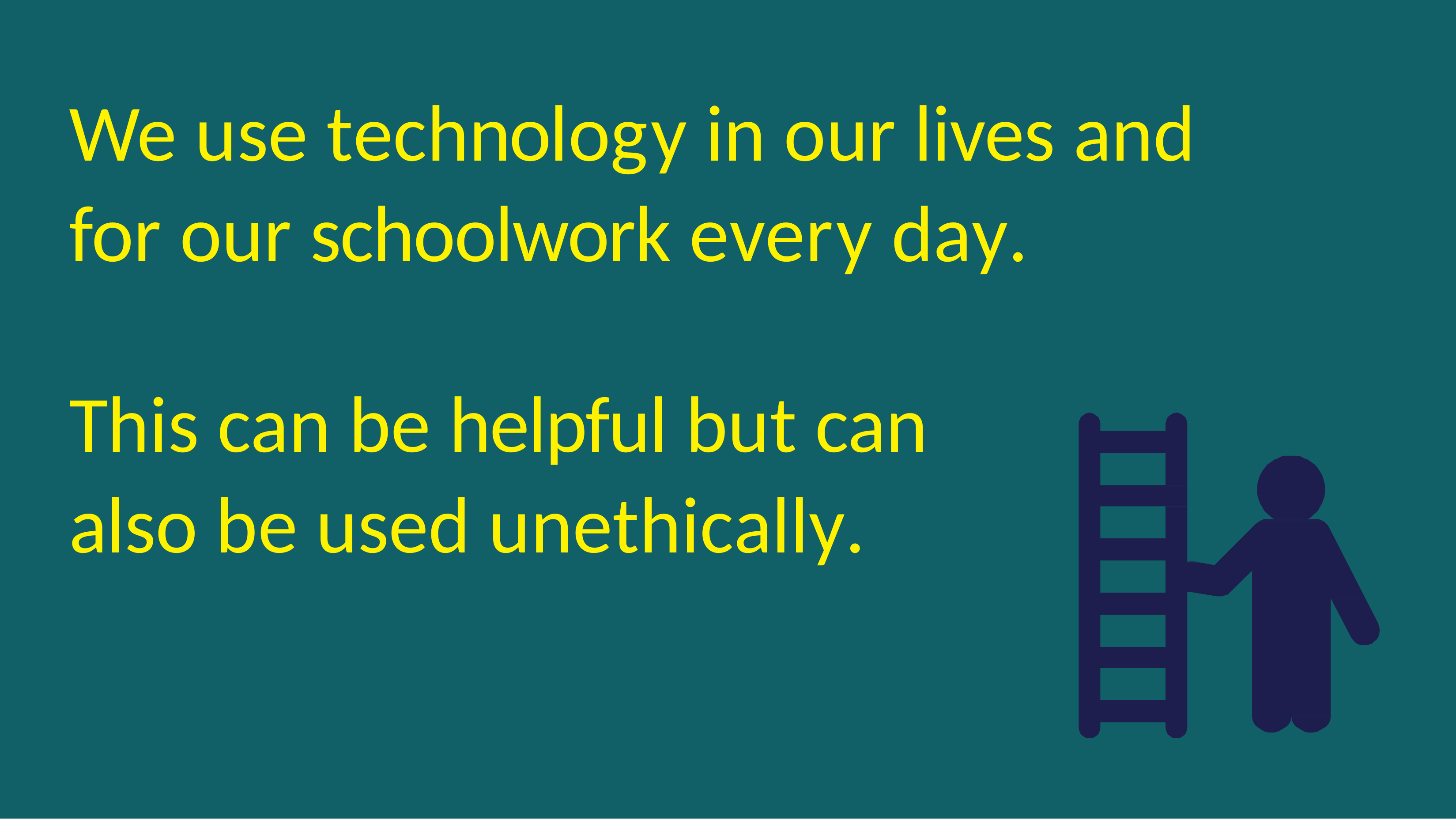

We use technology in our lives and for our schoolwork every day.

This can be helpful but can also be used unethically.